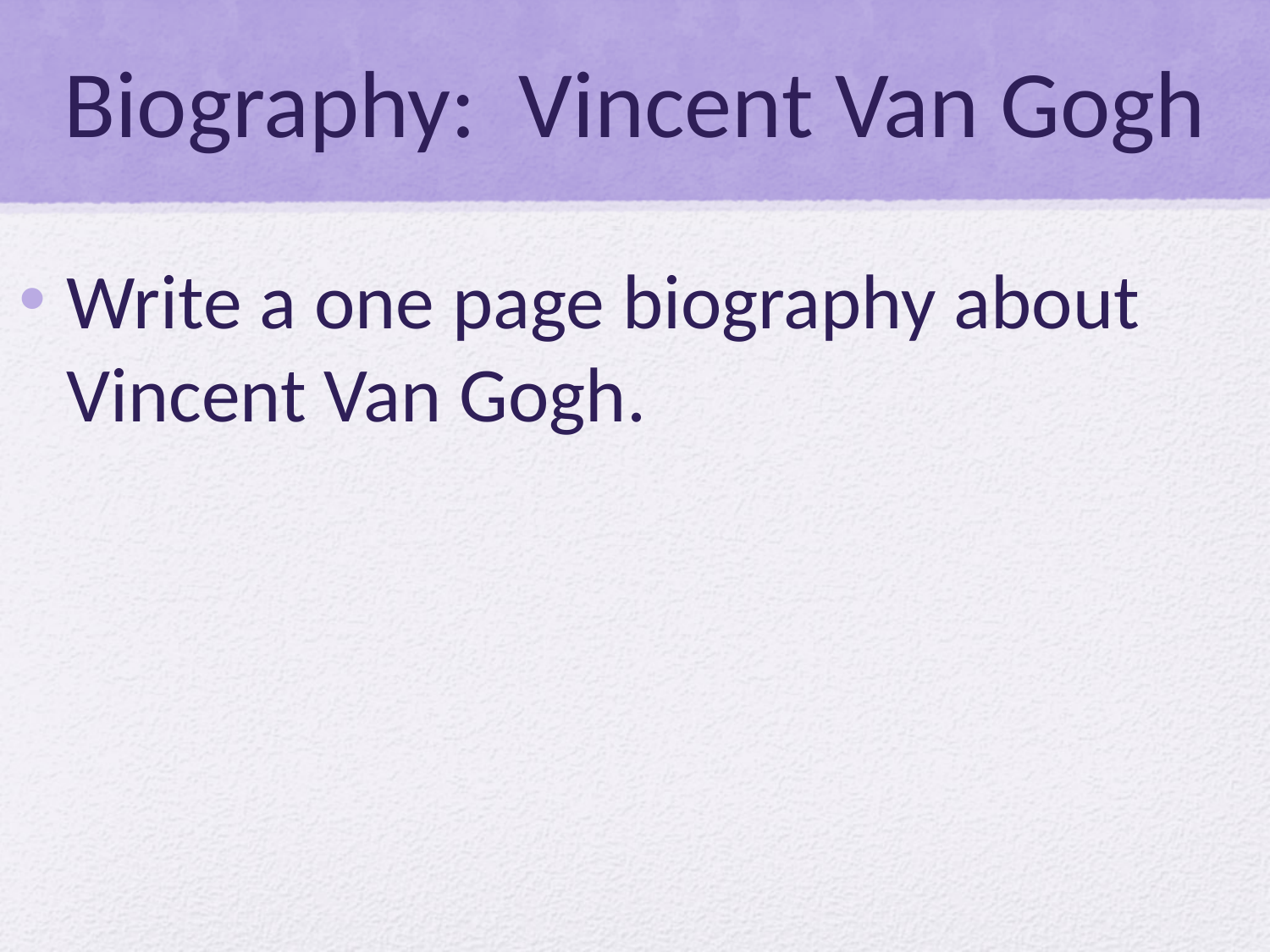

# Biography:  Vincent Van Gogh
Write a one page biography about Vincent Van Gogh.